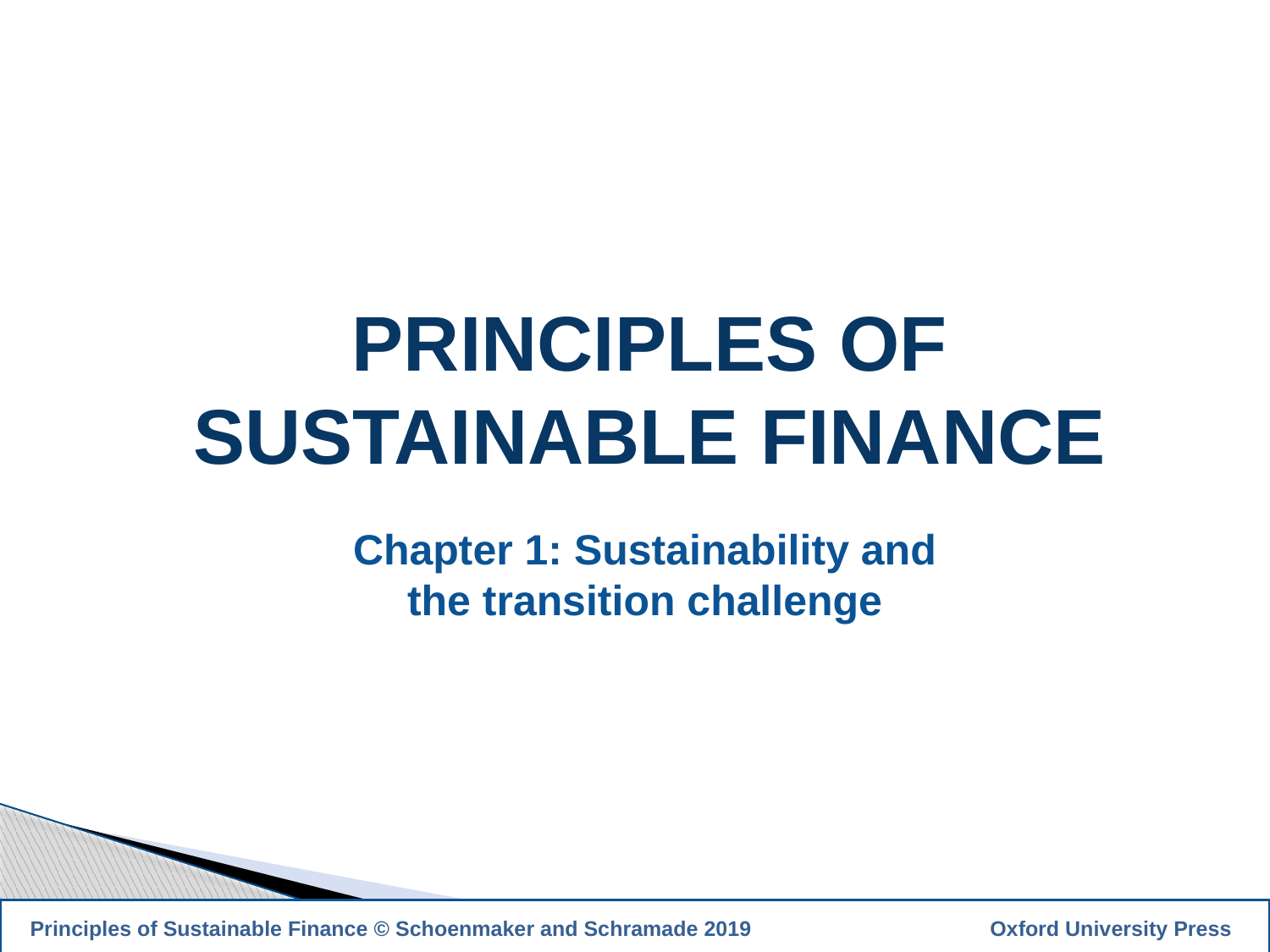

PRINCIPLES OF
SUSTAINABLE FINANCE
Chapter 1: Sustainability and
the transition challenge
1

   Principles of Sustainable Finance © Schoenmaker and Schramade 2019		               Oxford University Press